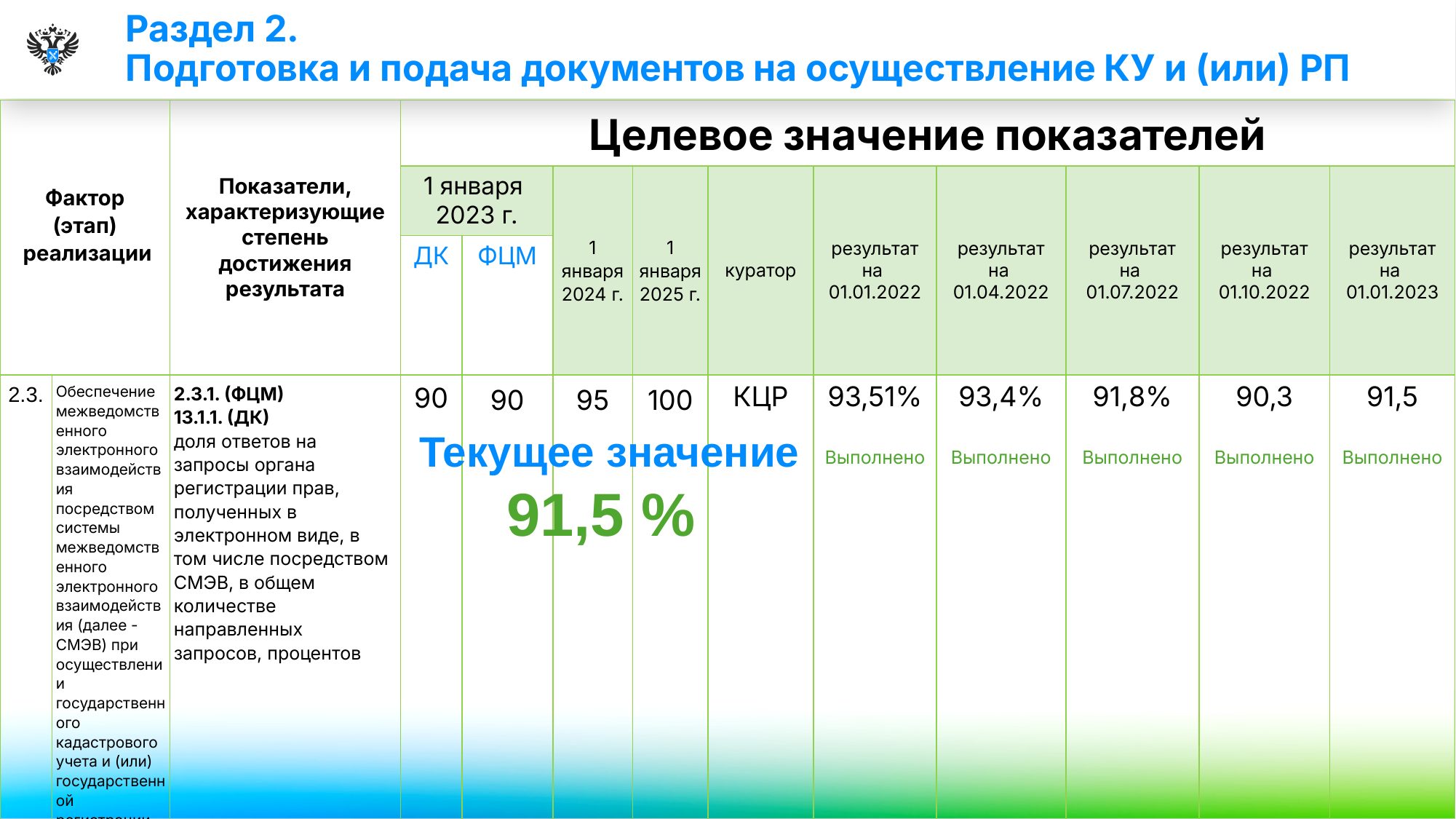

# Раздел 2. Подготовка и подача документов на осуществление КУ и (или) РП
| Фактор (этап) реализации |  | Показатели, характеризующие степень достижения результата | Целевое значение показателей |  |  |  |  |  |  |  |  |  |
| --- | --- | --- | --- | --- | --- | --- | --- | --- | --- | --- | --- | --- |
|  |  |  | 1 января 2023 г. |  | 1 января 2024 г. | 1 января 2025 г. | куратор | результат на 01.01.2022 | результат на 01.04.2022 | результат на 01.07.2022 | результат на 01.10.2022 | результат на 01.01.2023 |
|  |  |  | ДК | ФЦМ |  |  |  |  |  |  |  |  |
| 2.3. | Обеспечение межведомственного электронного взаимодействия посредством системы межведомственного электронного взаимодействия (далее - СМЭВ) при осуществлении государственного кадастрового учета и (или) государственной регистрации прав | 2.3.1. (ФЦМ) 13.1.1. (ДК) доля ответов на запросы органа регистрации прав, полученных в электронном виде, в том числе посредством СМЭВ, в общем количестве направленных запросов, процентов | 90 | 90 | 95 | 100 | КЦР | 93,51% Выполнено | 93,4% Выполнено | 91,8% Выполнено | 90,3 Выполнено | 91,5 Выполнено |
Текущее значение
91,5 %
15